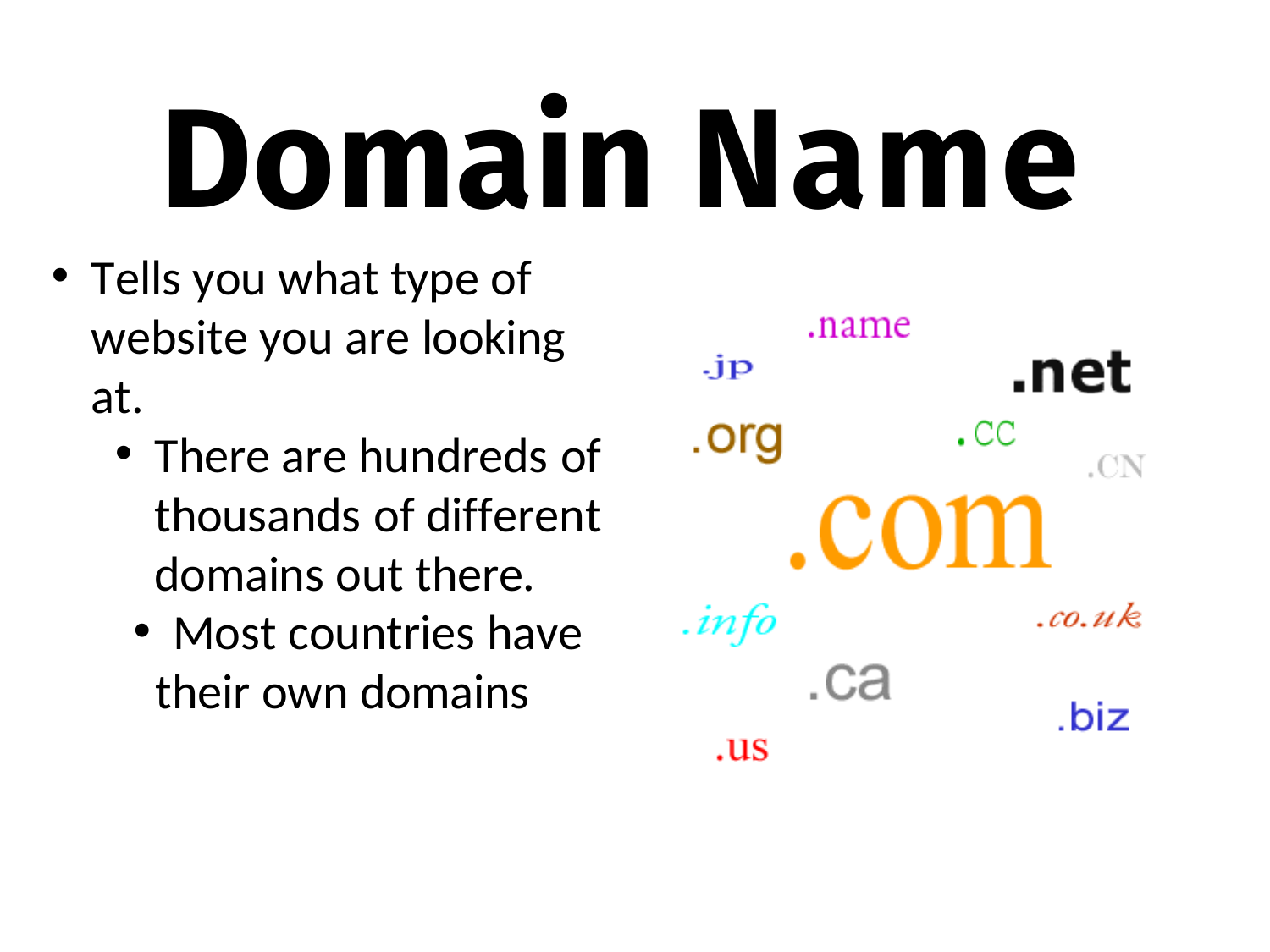

# Domain Name
Tells you what type of website you are looking at.
There are hundreds of thousands of different domains out there.
Most countries have
their own domains